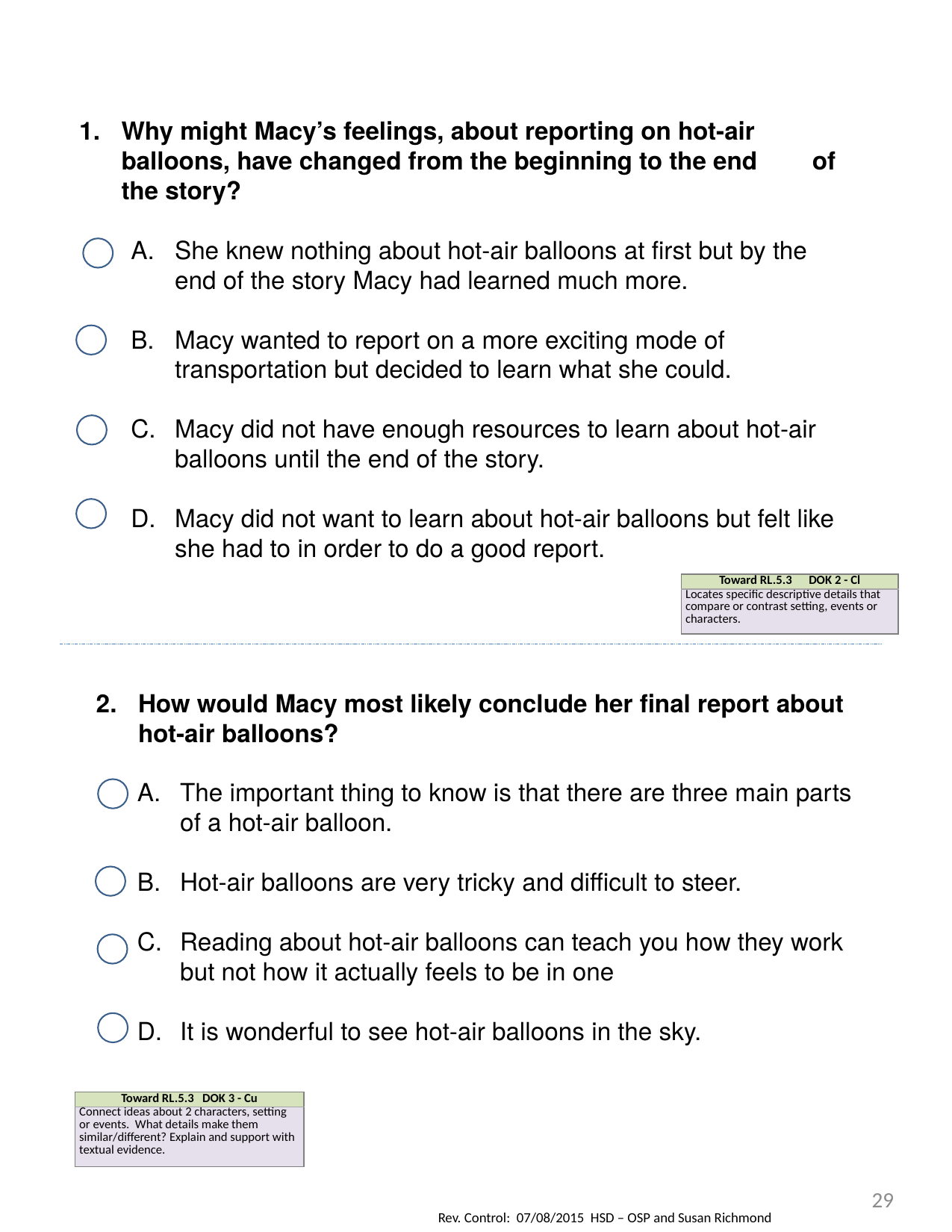

Why might Macy’s feelings, about reporting on hot-air balloons, have changed from the beginning to the end        of the story?

She knew nothing about hot-air balloons at first but by the end of the story Macy had learned much more.

Macy wanted to report on a more exciting mode of transportation but decided to learn what she could.

Macy did not have enough resources to learn about hot-air balloons until the end of the story.

Macy did not want to learn about hot-air balloons but felt like she had to in order to do a good report.

| Toward RL.5.3 DOK 2 - Cl |
| --- |
| Locates specific descriptive details that compare or contrast setting, events or characters. |
How would Macy most likely conclude her final report about hot-air balloons?

The important thing to know is that there are three main parts of a hot-air balloon.

Hot-air balloons are very tricky and difficult to steer.

Reading about hot-air balloons can teach you how they work but not how it actually feels to be in one

It is wonderful to see hot-air balloons in the sky.

| Toward RL.5.3 DOK 3 - Cu |
| --- |
| Connect ideas about 2 characters, setting or events. What details make them similar/different? Explain and support with textual evidence. |
29